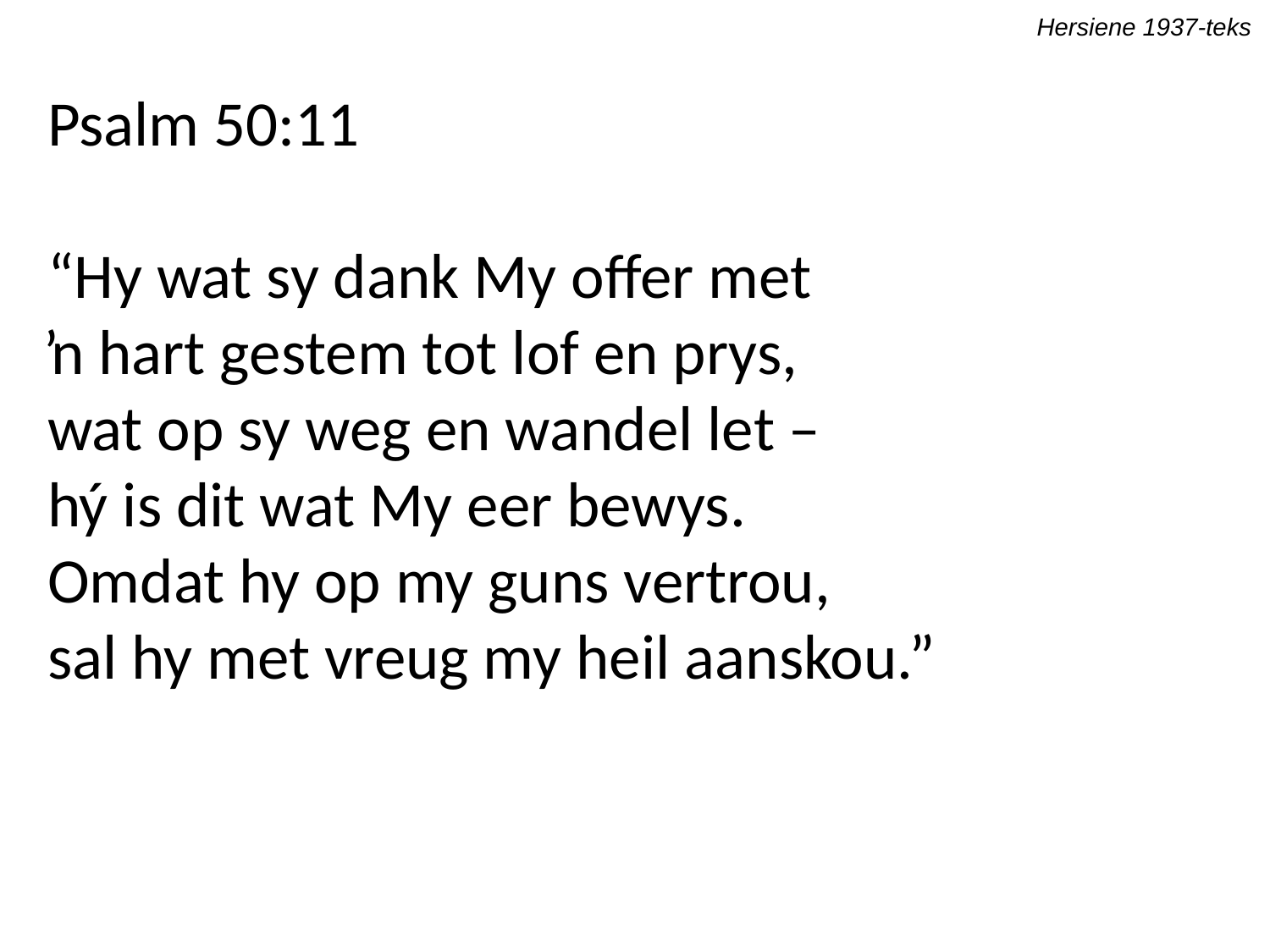

Hersiene 1937-teks
Psalm 50:11

“Hy wat sy dank My offer met
ŉ hart gestem tot lof en prys,
wat op sy weg en wandel let –
hý is dit wat My eer bewys.
Omdat hy op my guns vertrou,
sal hy met vreug my heil aanskou.”